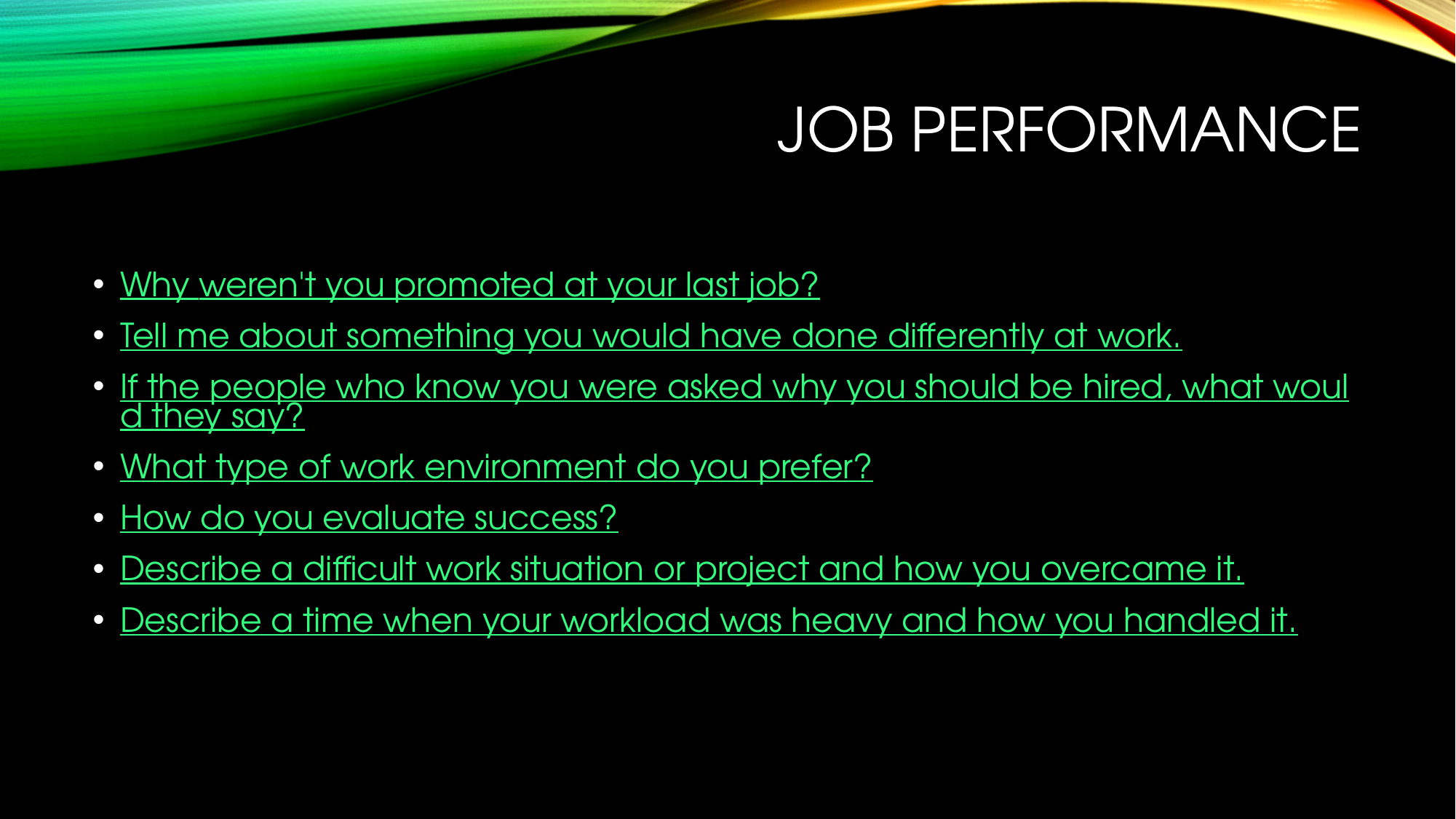

# Job Performance
Why weren't you promoted at your last job?
Tell me about something you would have done differently at work.
If the people who know you were asked why you should be hired, what would they say?
What type of work environment do you prefer?
How do you evaluate success?
Describe a difficult work situation or project and how you overcame it.
Describe a time when your workload was heavy and how you handled it.